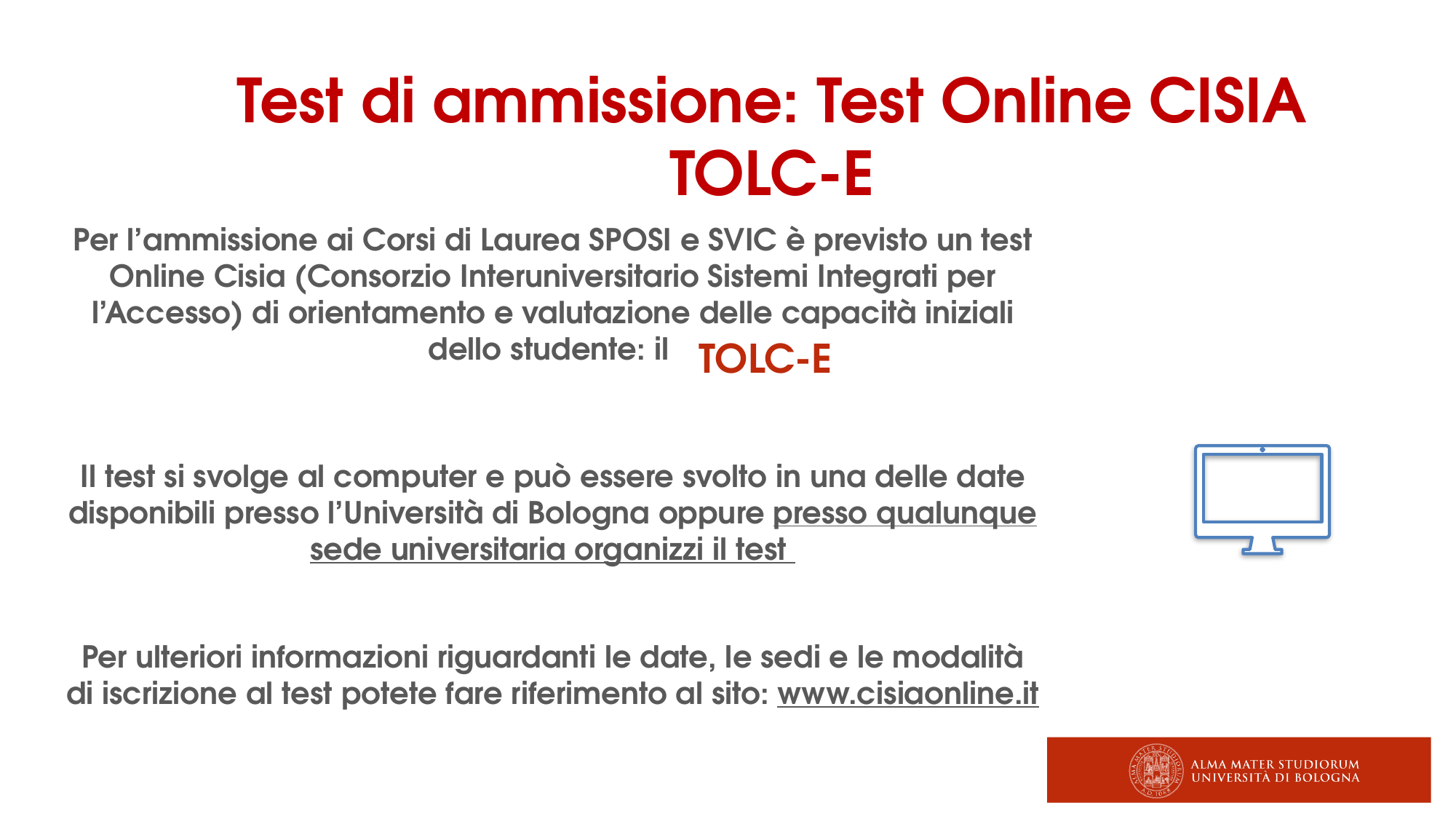

Test di ammissione: Test Online CISIA TOLC-E
Per l’ammissione ai Corsi di Laurea SPOSI e SVIC è previsto un test Online Cisia (Consorzio Interuniversitario Sistemi Integrati per l’Accesso) di orientamento e valutazione delle capacità iniziali dello studente: il

Il test si svolge al computer e può essere svolto in una delle date disponibili presso l’Università di Bologna oppure presso qualunque sede universitaria organizzi il test

Per ulteriori informazioni riguardanti le date, le sedi e le modalità di iscrizione al test potete fare riferimento al sito: www.cisiaonline.it

TOLC-E